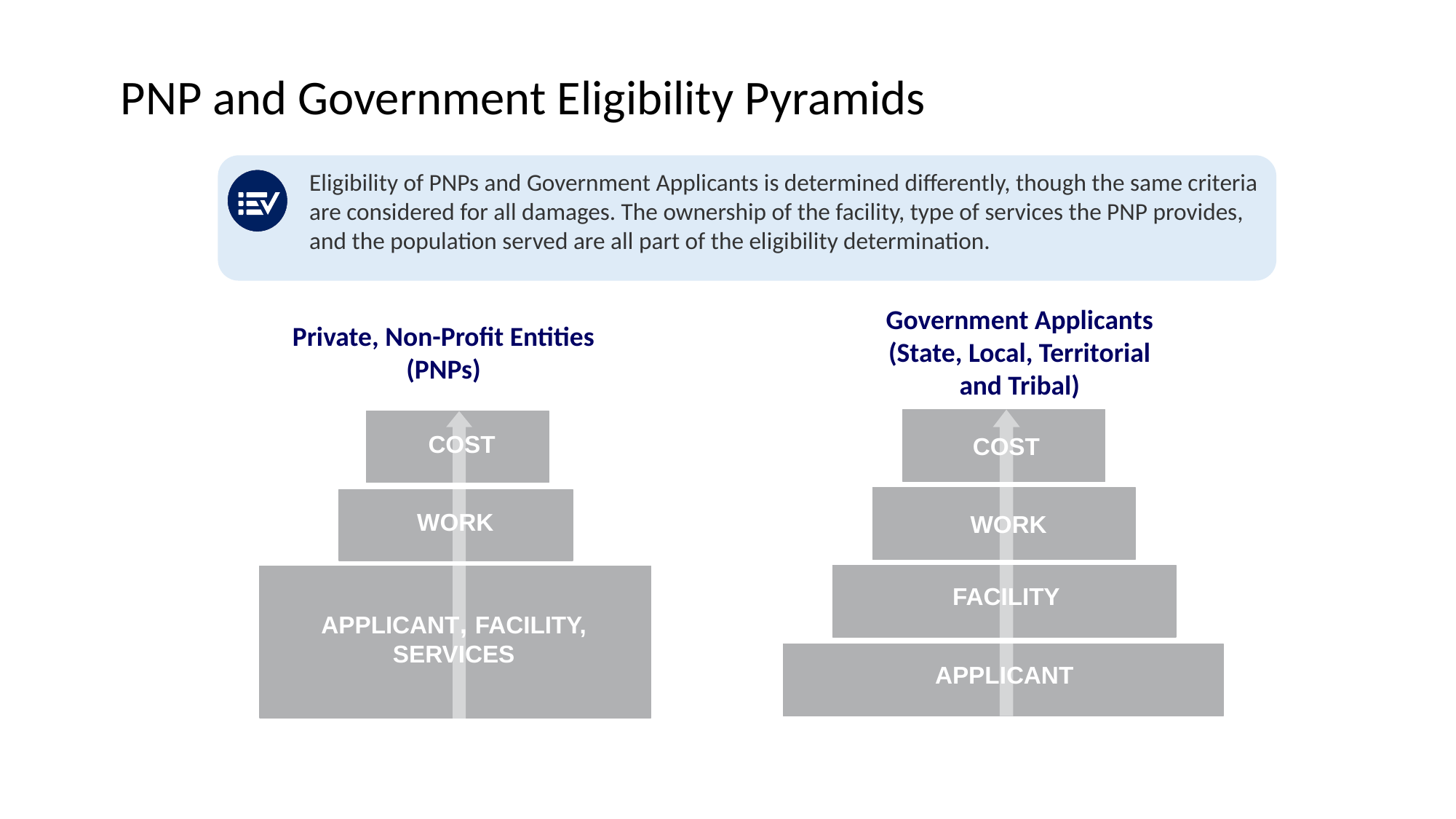

# PNP and Government Eligibility Pyramids
Eligibility of PNPs and Government Applicants is determined differently, though the same criteria are considered for all damages. The ownership of the facility, type of services the PNP provides, and the population served are all part of the eligibility determination.

Government Applicants (State, Local, Territorial and Tribal)
Private, Non-Profit Entities (PNPs)

COST
WORK
FACILITY
APPLICANT

COST
WORK
APPLICANT, FACILITY, SERVICES

6